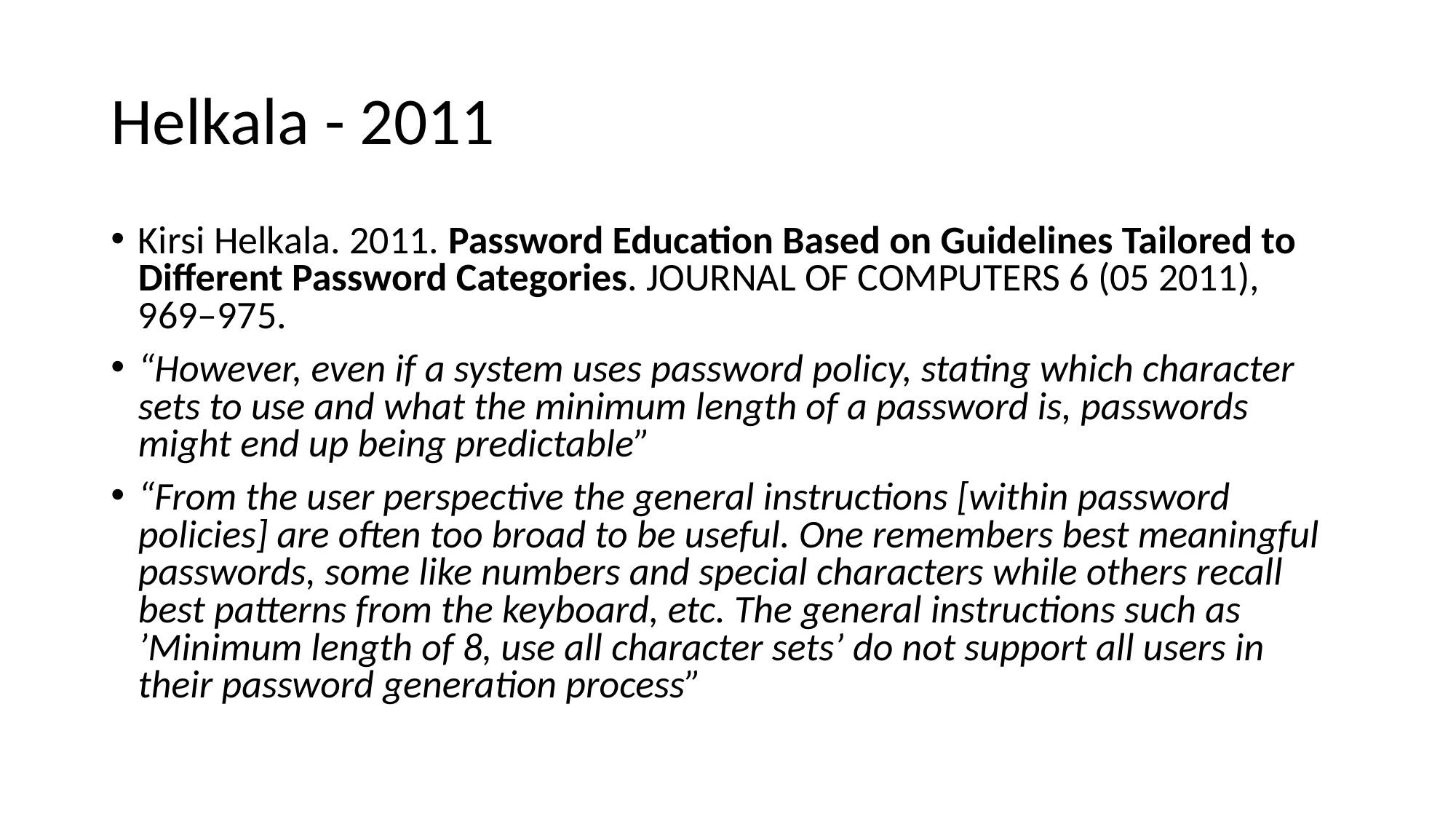

# Helkala - 2011
Kirsi Helkala. 2011. Password Education Based on Guidelines Tailored to Different Password Categories. JOURNAL OF COMPUTERS 6 (05 2011), 969–975.
“However, even if a system uses password policy, stating which character sets to use and what the minimum length of a password is, passwords might end up being predictable”
“From the user perspective the general instructions [within password policies] are often too broad to be useful. One remembers best meaningful passwords, some like numbers and special characters while others recall best patterns from the keyboard, etc. The general instructions such as ’Minimum length of 8, use all character sets’ do not support all users in their password generation process”